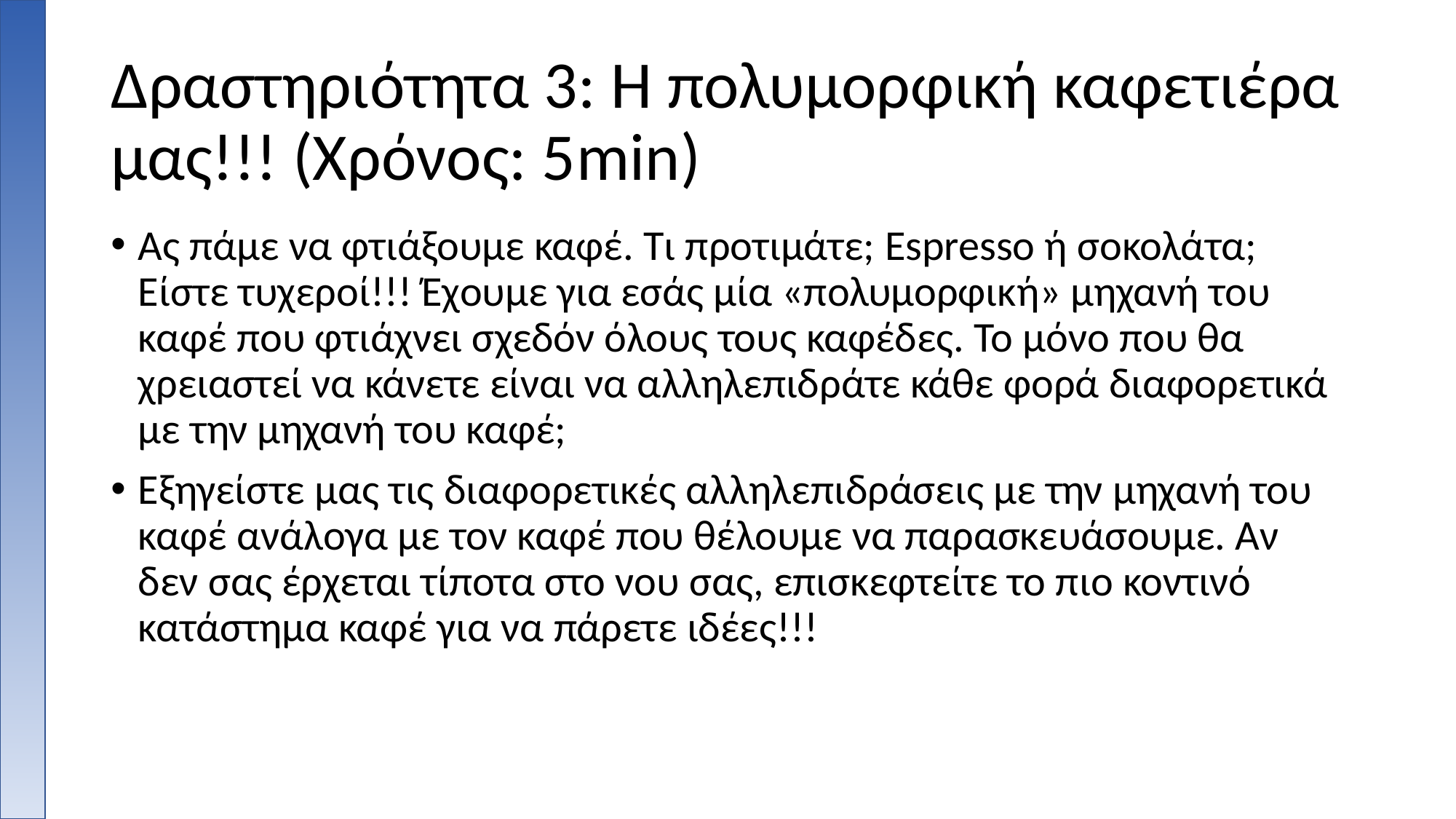

# Δραστηριότητα 3: Η πολυμορφική καφετιέρα μας!!! (Χρόνος: 5min)
Ας πάμε να φτιάξουμε καφέ. Τι προτιμάτε; Espresso ή σοκολάτα; Είστε τυχεροί!!! Έχουμε για εσάς μία «πολυμορφική» μηχανή του καφέ που φτιάχνει σχεδόν όλους τους καφέδες. Το μόνο που θα χρειαστεί να κάνετε είναι να αλληλεπιδράτε κάθε φορά διαφορετικά με την μηχανή του καφέ;
Εξηγείστε μας τις διαφορετικές αλληλεπιδράσεις με την μηχανή του καφέ ανάλογα με τον καφέ που θέλουμε να παρασκευάσουμε. Αν δεν σας έρχεται τίποτα στο νου σας, επισκεφτείτε το πιο κοντινό κατάστημα καφέ για να πάρετε ιδέες!!!